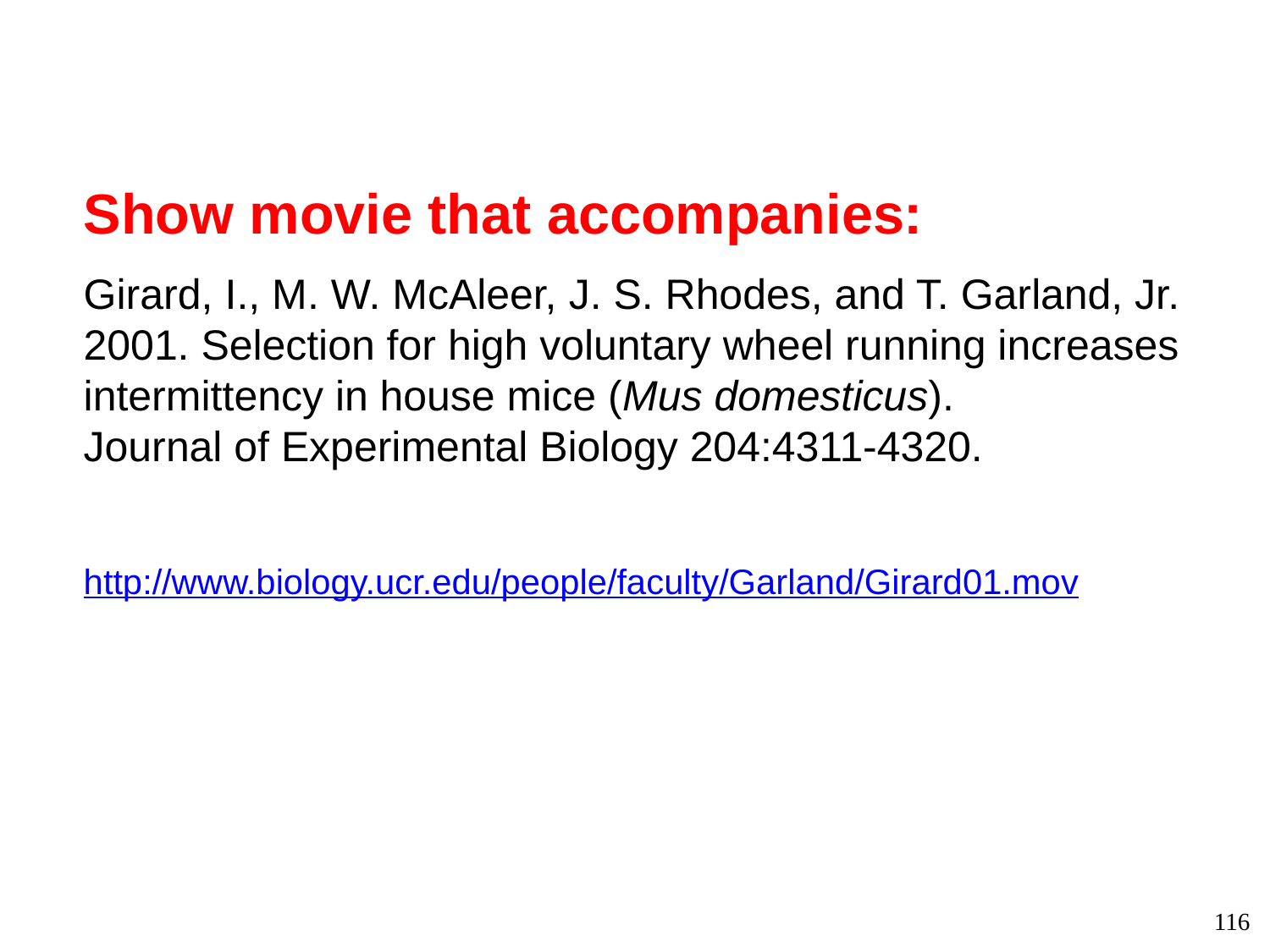

Show movie that accompanies:
Girard, I., M. W. McAleer, J. S. Rhodes, and T. Garland, Jr. 2001. Selection for high voluntary wheel running increases intermittency in house mice (Mus domesticus).
Journal of Experimental Biology 204:4311-4320.

http://www.biology.ucr.edu/people/faculty/Garland/Girard01.mov

116